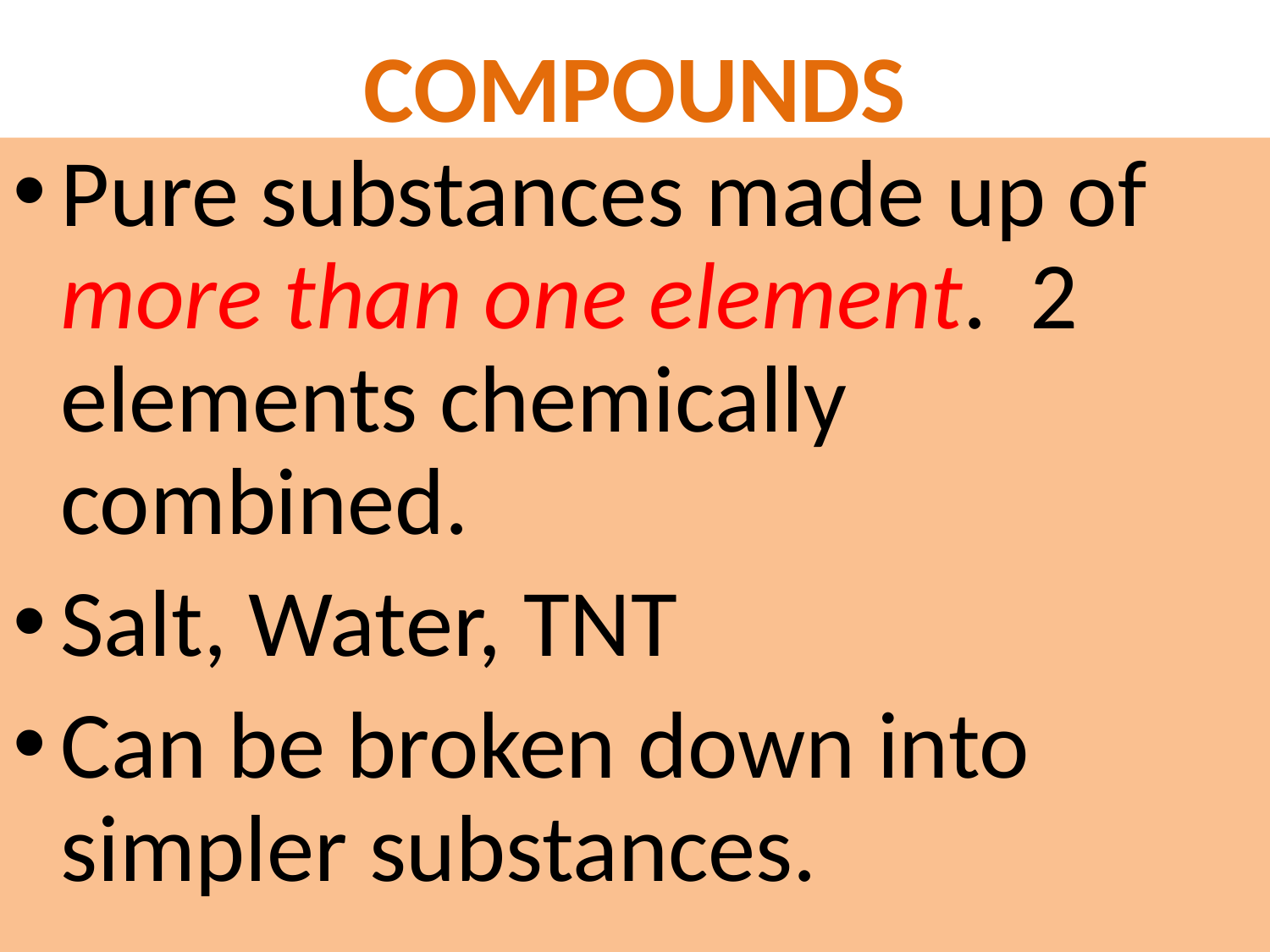

# COMPOUNDS
Pure substances made up of more than one element.  2 elements chemically combined.
Salt, Water, TNT
Can be broken down into simpler substances.